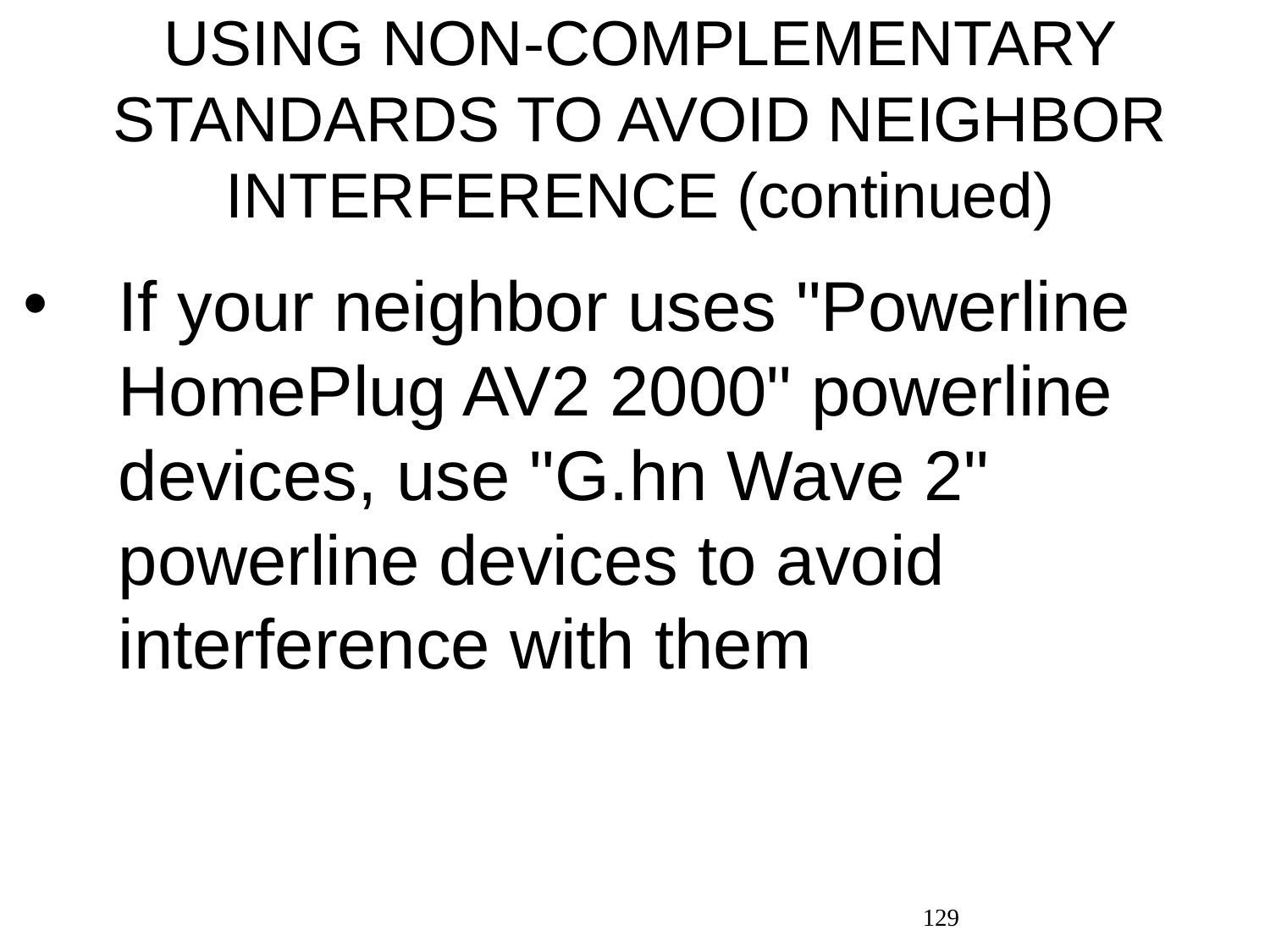

# USING NON-COMPLEMENTARY STANDARDS TO AVOID NEIGHBOR INTERFERENCE (continued)
If your neighbor uses "Powerline HomePlug AV2 2000" powerline devices, use "G.hn Wave 2" powerline devices to avoid interference with them
129